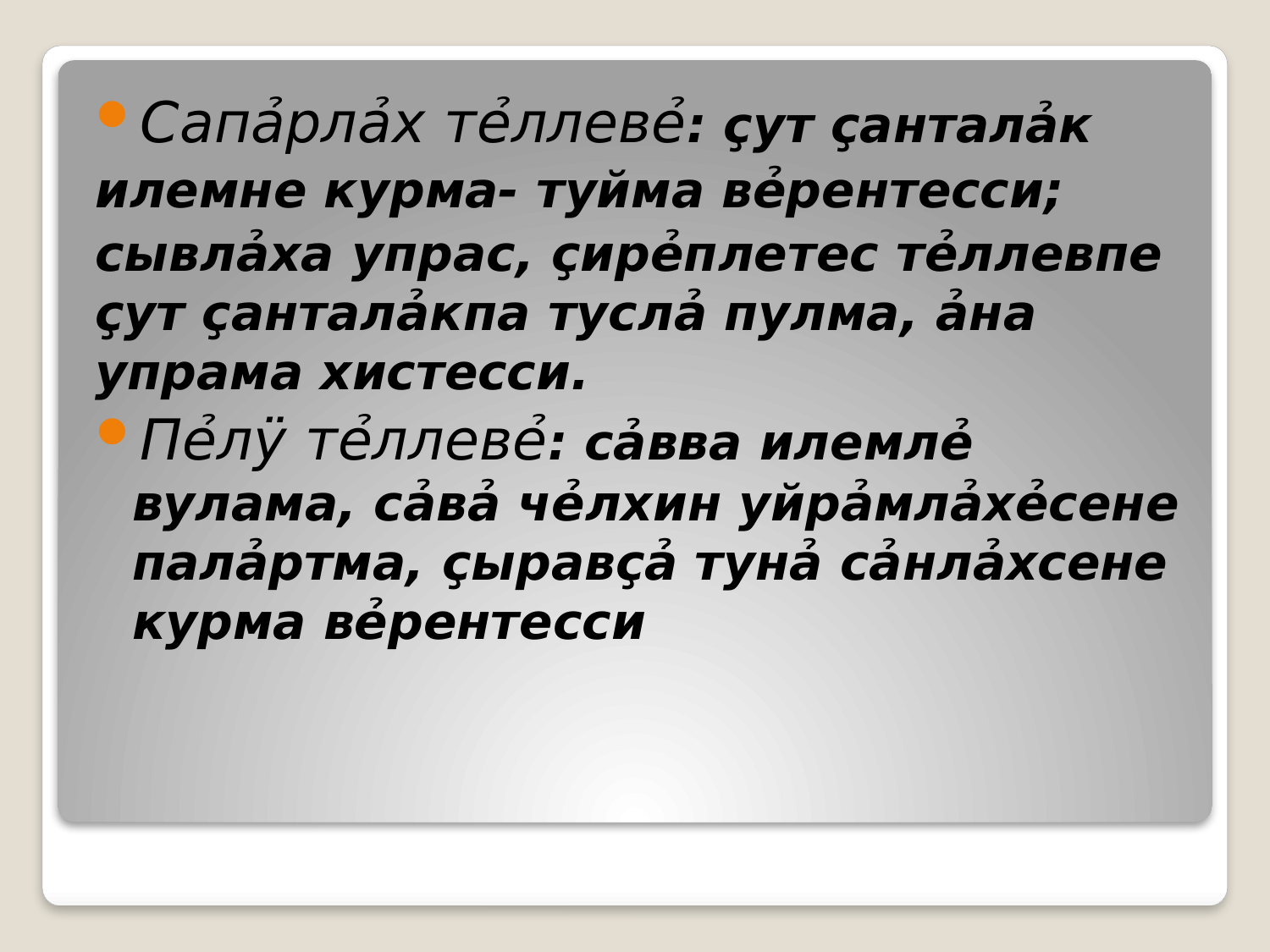

Сапảрлảх тẻллевẻ: çут çанталảк
илемне курма- туйма вẻрентесси;
сывлảха упрас, çирẻплетес тẻллевпе çут çанталảкпа туслả пулма, ảна упрама хистесси.
Пẻлÿ тẻллевẻ: сảвва илемлẻ вулама, сảвả чẻлхин уйрảмлảхẻсене палảртма, çыравçả тунả сảнлảхсене курма вẻрентесси

#